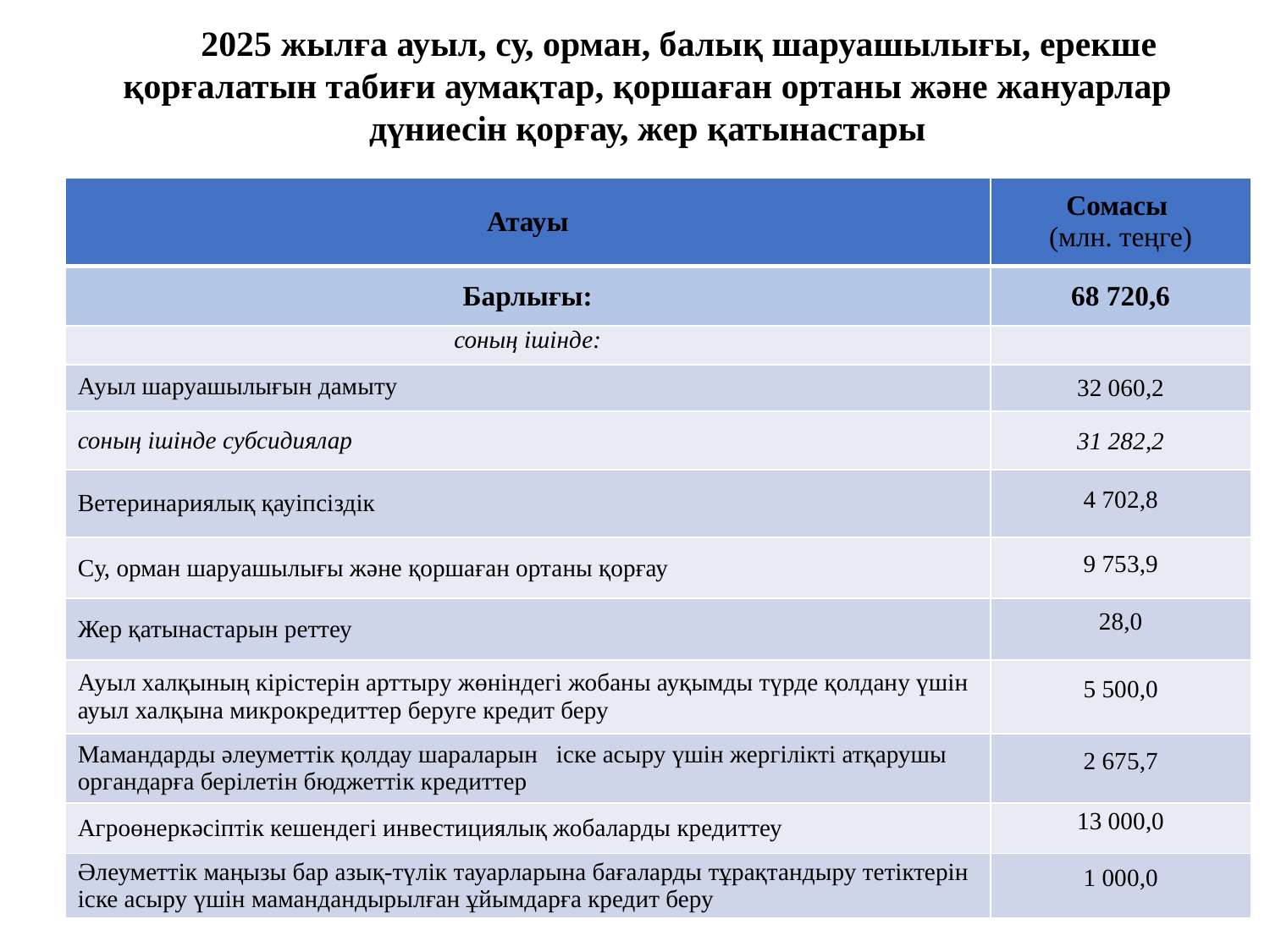

2025 жылға ауыл, су, орман, балық шаруашылығы, ерекше қорғалатын табиғи аумақтар, қоршаған ортаны және жануарлар дүниесін қорғау, жер қатынастары
| Атауы | Сомасы (млн. теңге) |
| --- | --- |
| Барлығы: | 68 720,6 |
| соның ішінде: |  |
| Ауыл шаруашылығын дамыту | 32 060,2 |
| соның ішінде субсидиялар | 31 282,2 |
| Ветеринариялық қауіпсіздік | 4 702,8 |
| Су, орман шаруашылығы және қоршаған ортаны қорғау | 9 753,9 |
| Жер қатынастарын реттеу | 28,0 |
| Ауыл халқының кірістерін арттыру жөніндегі жобаны ауқымды түрде қолдану үшін ауыл халқына микрокредиттер беруге кредит беру | 5 500,0 |
| Мамандарды әлеуметтік қолдау шараларын іске асыру үшін жергілікті атқарушы органдарға берілетін бюджеттік кредиттер | 2 675,7 |
| Агроөнеркәсіптік кешендегі инвестициялық жобаларды кредиттеу | 13 000,0 |
| Әлеуметтік маңызы бар азық-түлік тауарларына бағаларды тұрақтандыру тетіктерін іске асыру үшін мамандандырылған ұйымдарға кредит беру | 1 000,0 |